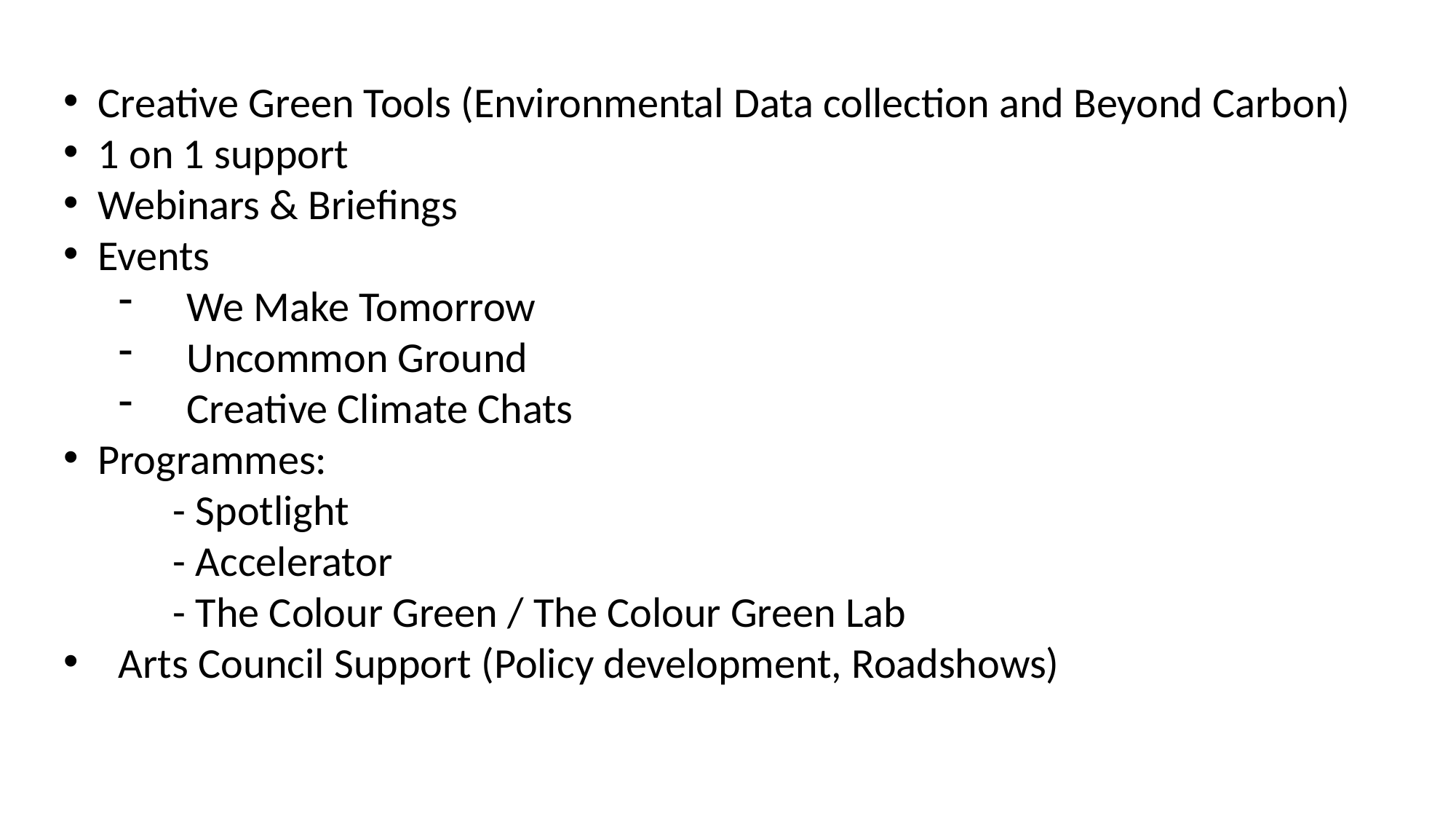

Creative Green Tools (Environmental Data collection and Beyond Carbon)
1 on 1 support
Webinars & Briefings
Events
We Make Tomorrow
Uncommon Ground
Creative Climate Chats
Programmes:
	- Spotlight
	- Accelerator
	- The Colour Green / The Colour Green Lab
Arts Council Support (Policy development, Roadshows)